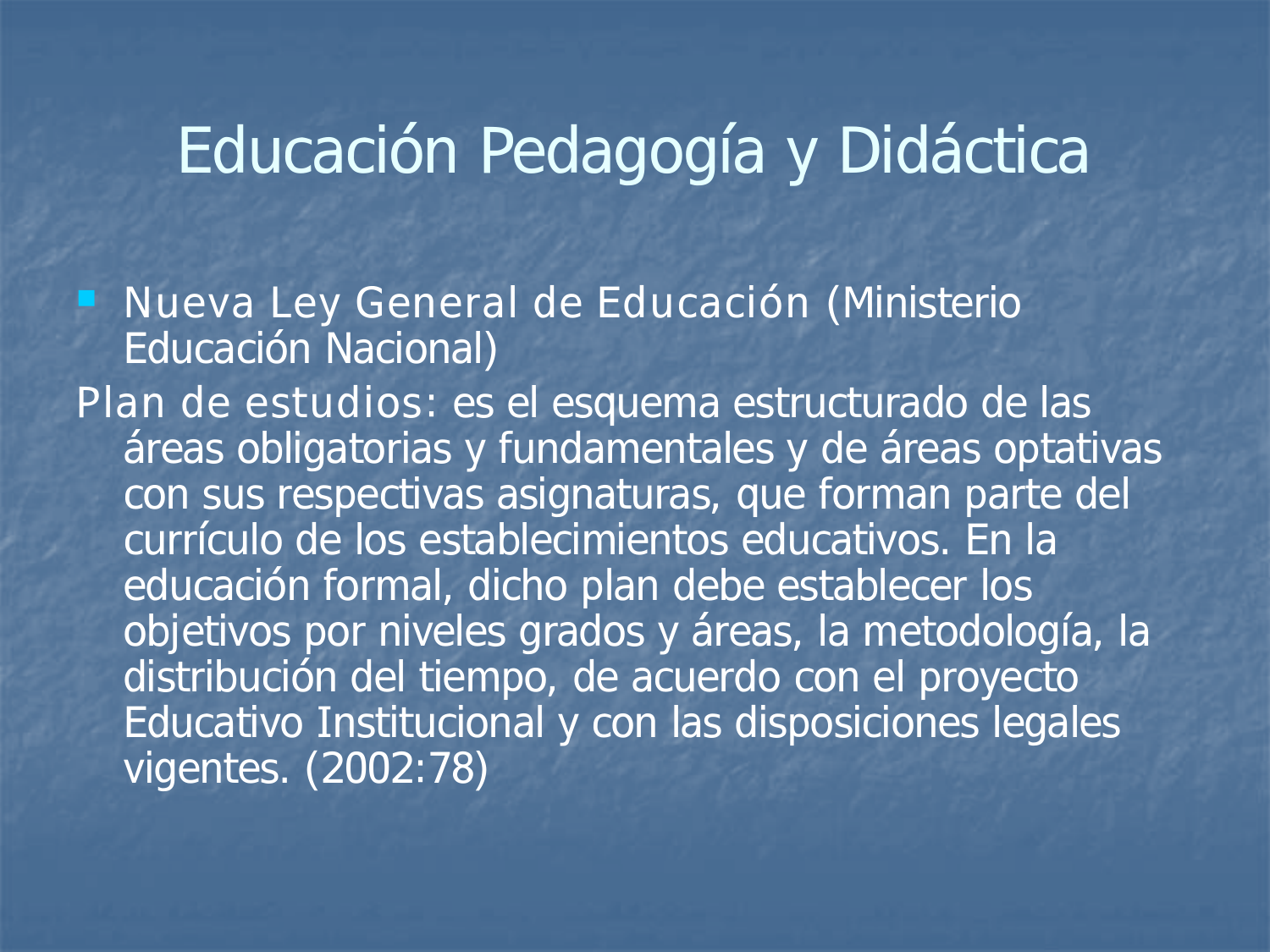

# Educación Pedagogía y Didáctica
Nueva Ley General de Educación (Ministerio Educación Nacional)
Plan de estudios: es el esquema estructurado de las áreas obligatorias y fundamentales y de áreas optativas con sus respectivas asignaturas, que forman parte del currículo de los establecimientos educativos. En la educación formal, dicho plan debe establecer los objetivos por niveles grados y áreas, la metodología, la distribución del tiempo, de acuerdo con el proyecto Educativo Institucional y con las disposiciones legales vigentes. (2002:78)